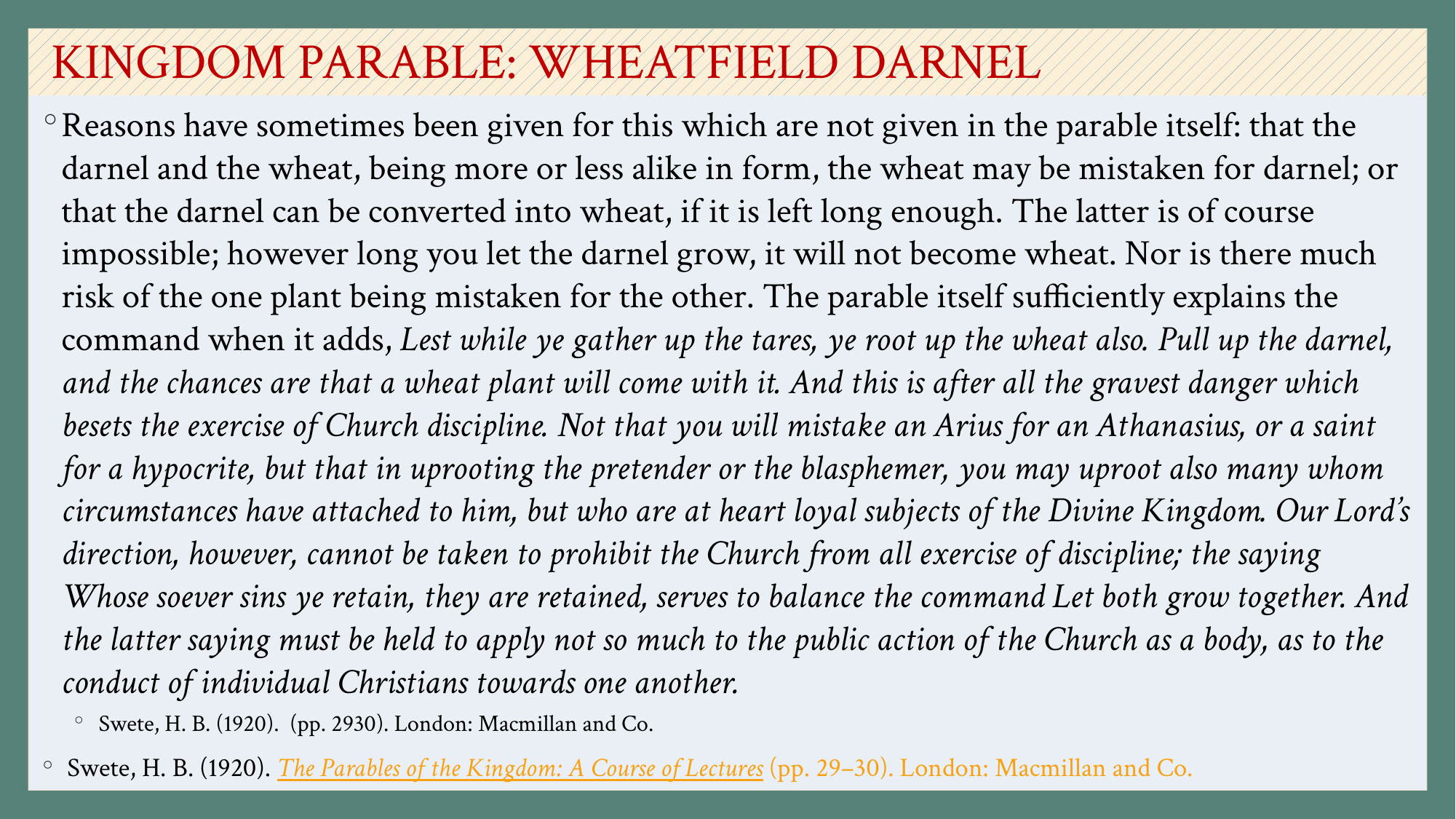

# KINGDOM PARABLE: WHEATFIELD DARNEL
Reasons have sometimes been given for this which are not given in the parable itself: that the darnel and the wheat, being more or less alike in form, the wheat may be mistaken for darnel; or that the darnel can be converted into wheat, if it is left long enough. The latter is of course impossible; however long you let the darnel grow, it will not become wheat. Nor is there much risk of the one plant being mistaken for the other. The parable itself sufficiently explains the command when it adds, Lest while ye gather up the tares, ye root up the wheat also. Pull up the darnel, and the chances are that a wheat plant will come with it. And this is after all the gravest danger which besets the exercise of Church discipline. Not that you will mistake an Arius for an Athanasius, or a saint for a hypocrite, but that in uprooting the pretender or the blasphemer, you may uproot also many whom circumstances have attached to him, but who are at heart loyal subjects of the Divine Kingdom. Our Lord’s direction, however, cannot be taken to prohibit the Church from all exercise of discipline; the saying Whose soever sins ye retain, they are retained, serves to balance the command Let both grow together. And the latter saying must be held to apply not so much to the public action of the Church as a body, as to the conduct of individual Christians towards one another.
 Swete, H. B. (1920).  (pp. 2930). London: Macmillan and Co.
 Swete, H. B. (1920). The Parables of the Kingdom: A Course of Lectures (pp. 29–30). London: Macmillan and Co.